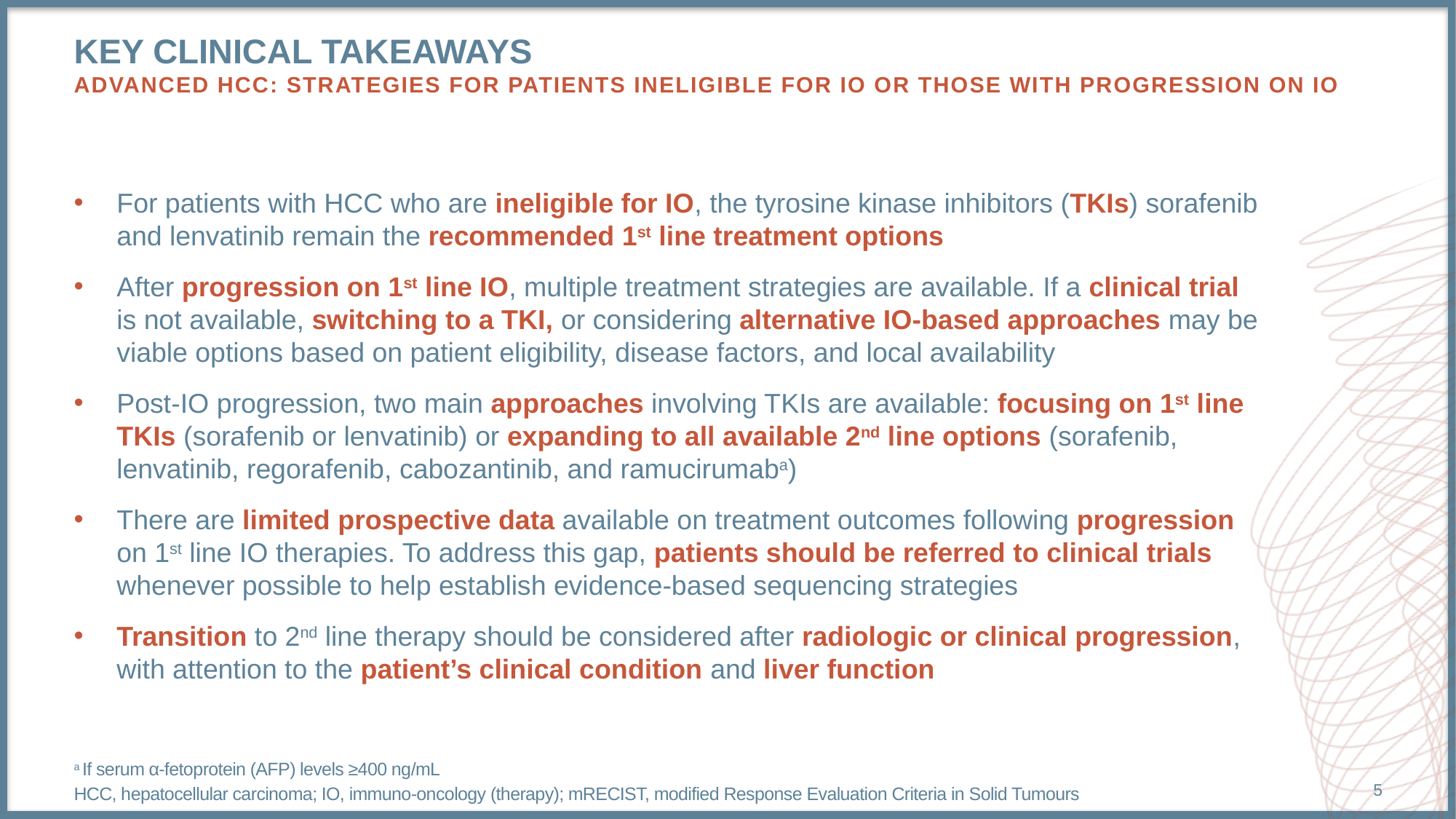

# Key clinical takeaways Advanced hcc: strategies for patients ineligible for IO or those with progression on IO
For patients with HCC who are ineligible for IO, the tyrosine kinase inhibitors (TKIs) sorafenib and lenvatinib remain the recommended 1st line treatment options
After progression on 1st line IO, multiple treatment strategies are available. If a clinical trial is not available, switching to a TKI, or considering alternative IO-based approaches may be viable options based on patient eligibility, disease factors, and local availability
Post-IO progression, two main approaches involving TKIs are available: focusing on 1st line TKIs (sorafenib or lenvatinib) or expanding to all available 2nd line options (sorafenib, lenvatinib, regorafenib, cabozantinib, and ramucirumaba)
There are limited prospective data available on treatment outcomes following progression
on 1st line IO therapies. To address this gap, patients should be referred to clinical trials whenever possible to help establish evidence-based sequencing strategies
Transition to 2nd line therapy should be considered after radiologic or clinical progression, with attention to the patient’s clinical condition and liver function
a If serum α-fetoprotein (AFP) levels ≥400 ng/mL
HCC, hepatocellular carcinoma; IO, immuno-oncology (therapy); mRECIST, modified Response Evaluation Criteria in Solid Tumours
5